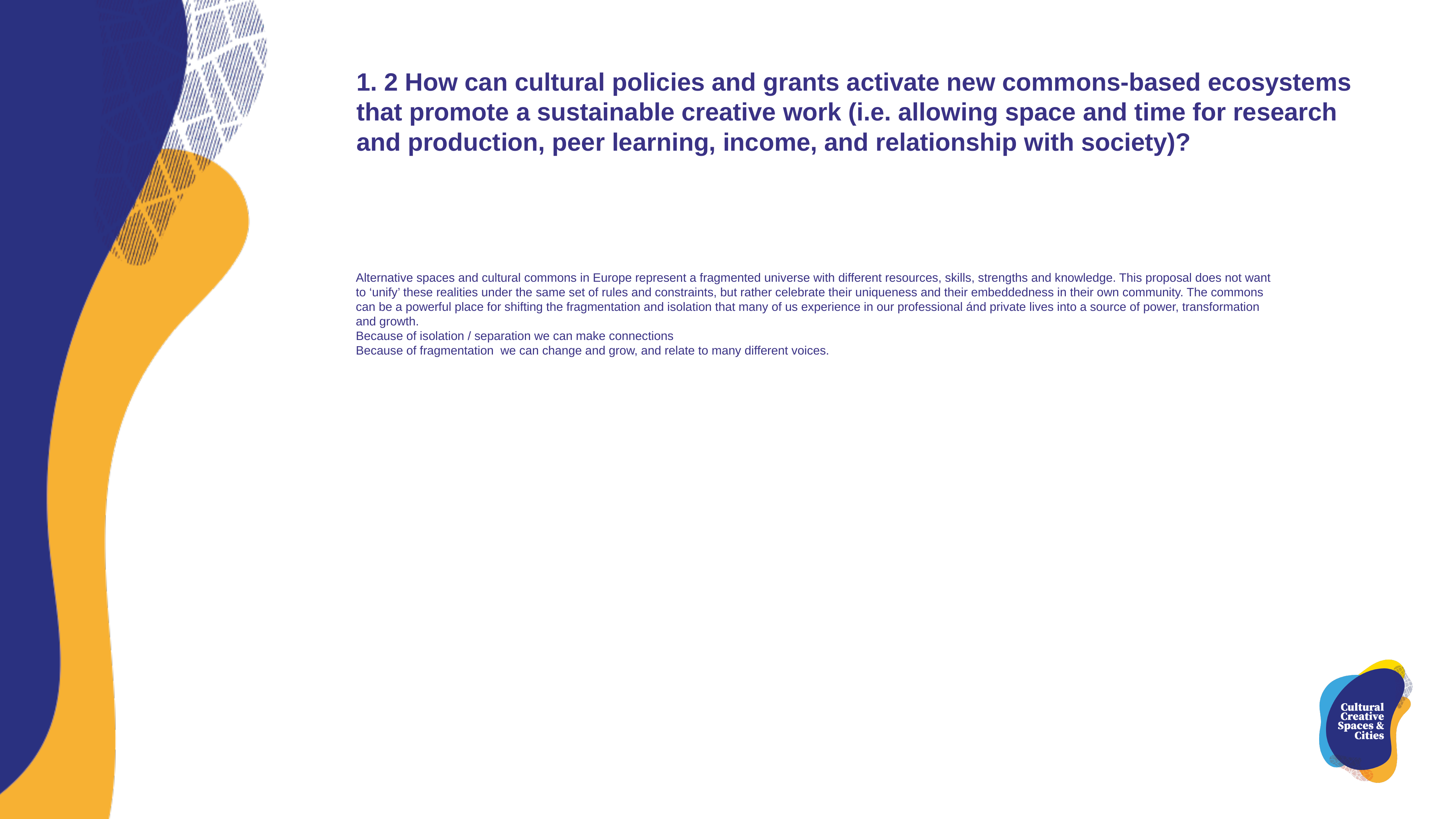

1. 2 How can cultural policies and grants activate new commons-based ecosystems that promote a sustainable creative work (i.e. allowing space and time for research and production, peer learning, income, and relationship with society)?
Alternative spaces and cultural commons in Europe represent a fragmented universe with different resources, skills, strengths and knowledge. This proposal does not want to ‘unify’ these realities under the same set of rules and constraints, but rather celebrate their uniqueness and their embeddedness in their own community. The commons can be a powerful place for shifting the fragmentation and isolation that many of us experience in our professional ánd private lives into a source of power, transformation and growth.
Because of isolation / separation we can make connections
Because of fragmentation  we can change and grow, and relate to many different voices.